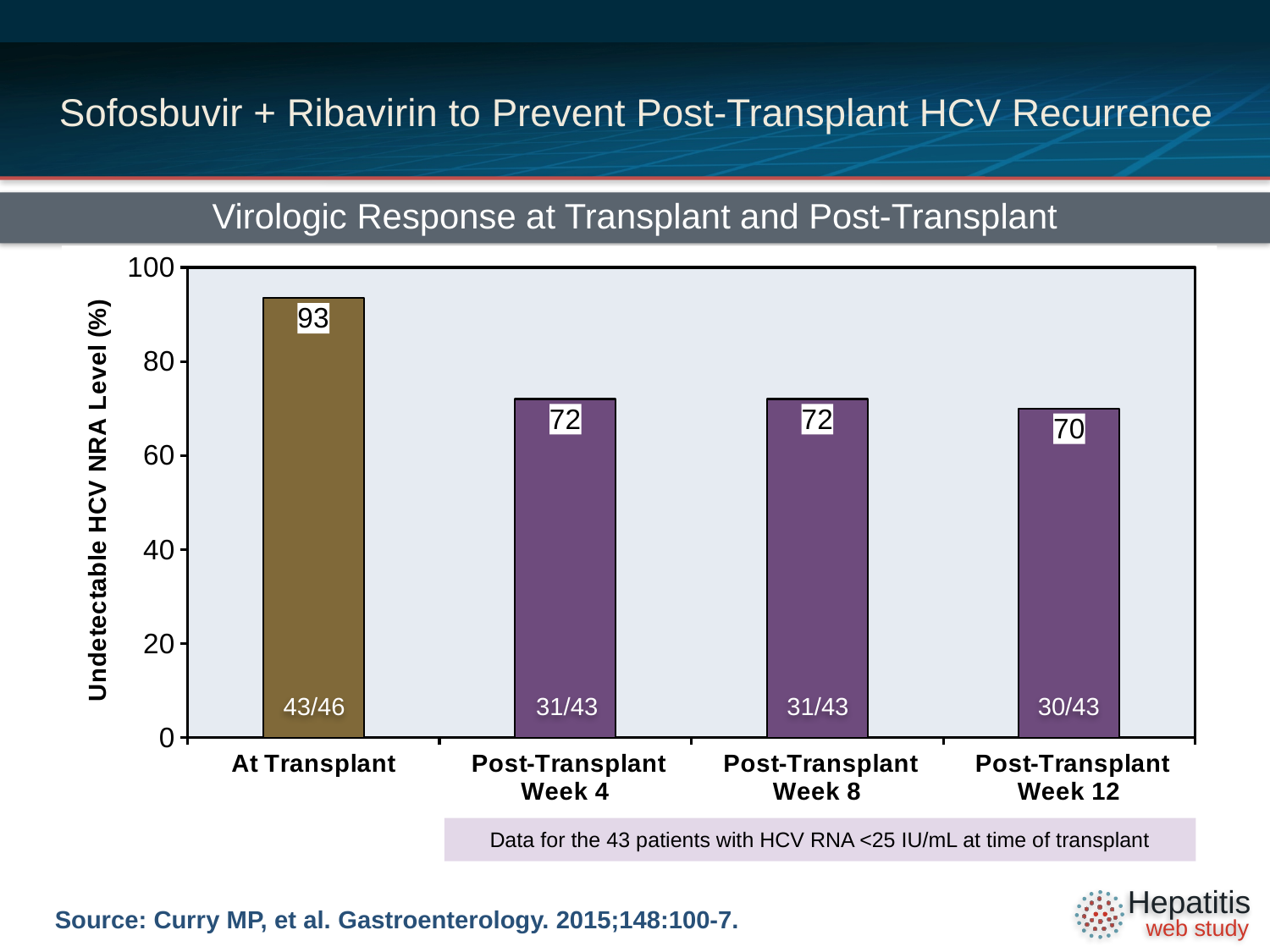

# Sofosbuvir + Ribavirin to Prevent Post-Transplant HCV Recurrence
Virologic Response at Transplant and Post-Transplant

### Chart

| Category |  |
|---|---|
| At Transplant | 93.47 |
|  Post-Transplant Week 4 | 72.0 |
|  Post-Transplant Week 8 | 72.0 |
|  Post-Transplant Week 12 | 70.0 |
43/46
31/43
31/43
30/43
Data for the 43 patients with HCV RNA <25 IU/mL at time of transplant
Source: Curry MP, et al. Gastroenterology. 2015;148:100-7.